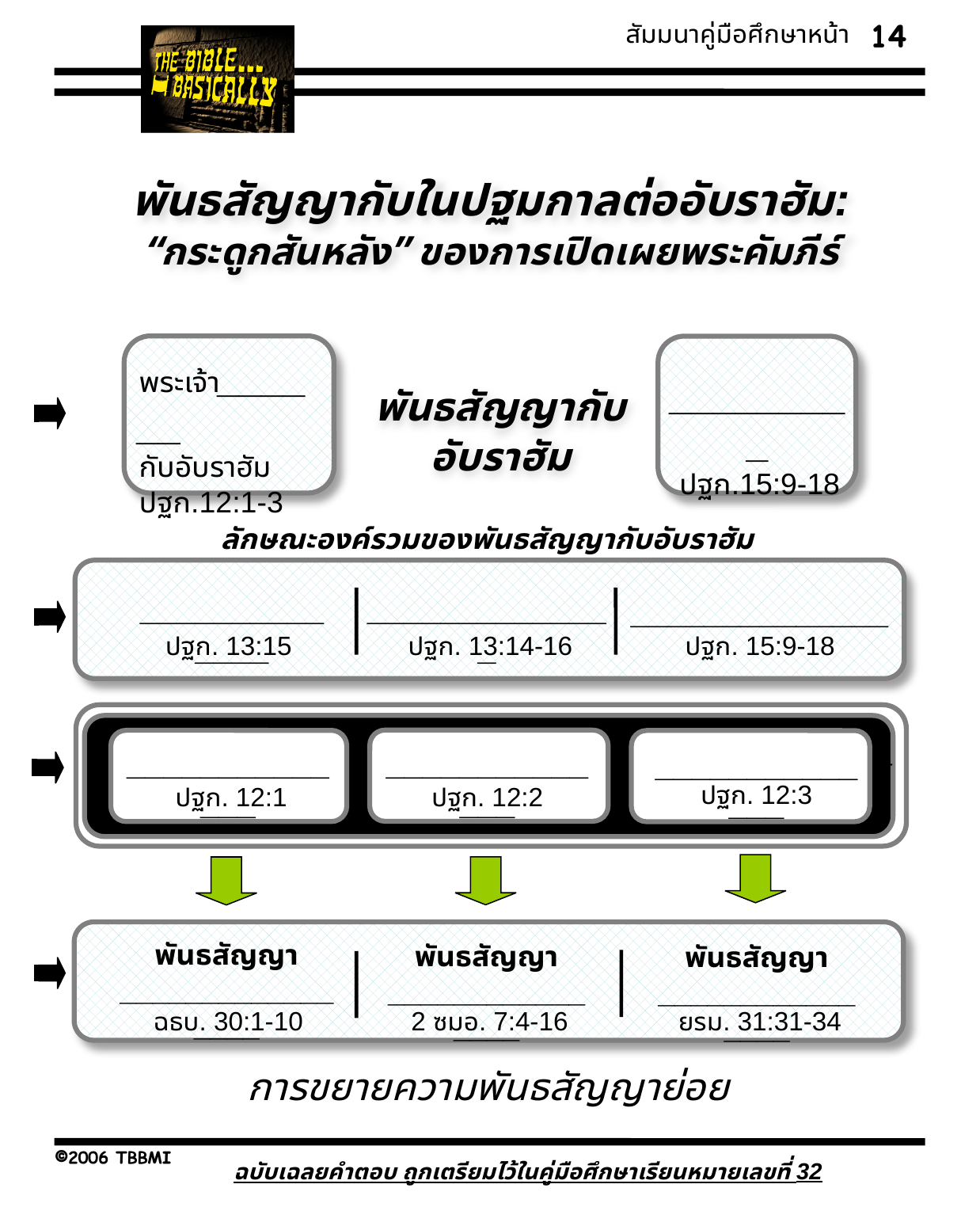

สัมมนาคู่มือศึกษาหน้า
14
พันธสัญญากับในปฐมกาลต่ออับราฮัม:
“กระดูกสันหลัง” ของการเปิดเผยพระคัมภีร์

พระเจ้า______
กับอับราฮัม
ปฐก.12:1-3
_________
ปฐก.15:9-18
พันธสัญญากับ
อับราฮัม

ลักษณะองค์รวมของพันธสัญญากับอับราฮัม

______________
______________
______________

ปฐก. 13:15
ปฐก. 13:14-16
ปฐก. 15:9-18

__________
______________
______________
______________

ปฐก. 12:3
ปฐก. 12:1
ปฐก. 12:2
Gen. ___:___

พันธสัญญา
_________________
พันธสัญญา
________________
พันธสัญญา
________________

ฉธบ. 30:1-10
2 ซมอ. 7:4-16
ยรม. 31:31-34
การขยายความพันธสัญญาย่อย
ฉบับเฉลยคำตอบ ถูกเตรียมไว้ในคู่มือศึกษาเรียนหมายเลขที่ 32